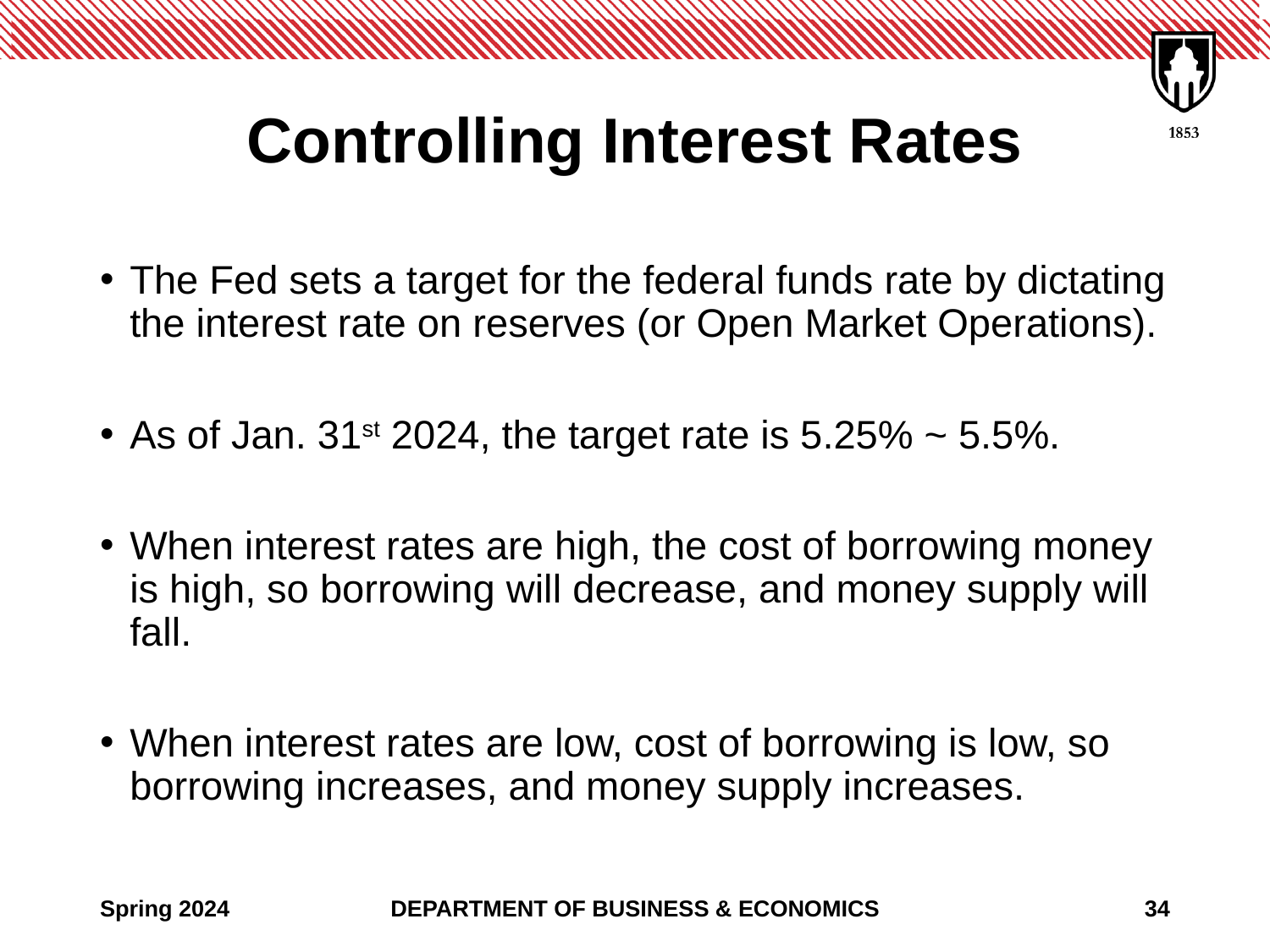

# Controlling Interest Rates
The Fed sets a target for the federal funds rate by dictating the interest rate on reserves (or Open Market Operations).

As of Jan. 31st 2024, the target rate is 5.25% ~ 5.5%.

When interest rates are high, the cost of borrowing money is high, so borrowing will decrease, and money supply will fall.

When interest rates are low, cost of borrowing is low, so borrowing increases, and money supply increases.
Spring 2024
DEPARTMENT OF BUSINESS & ECONOMICS
34